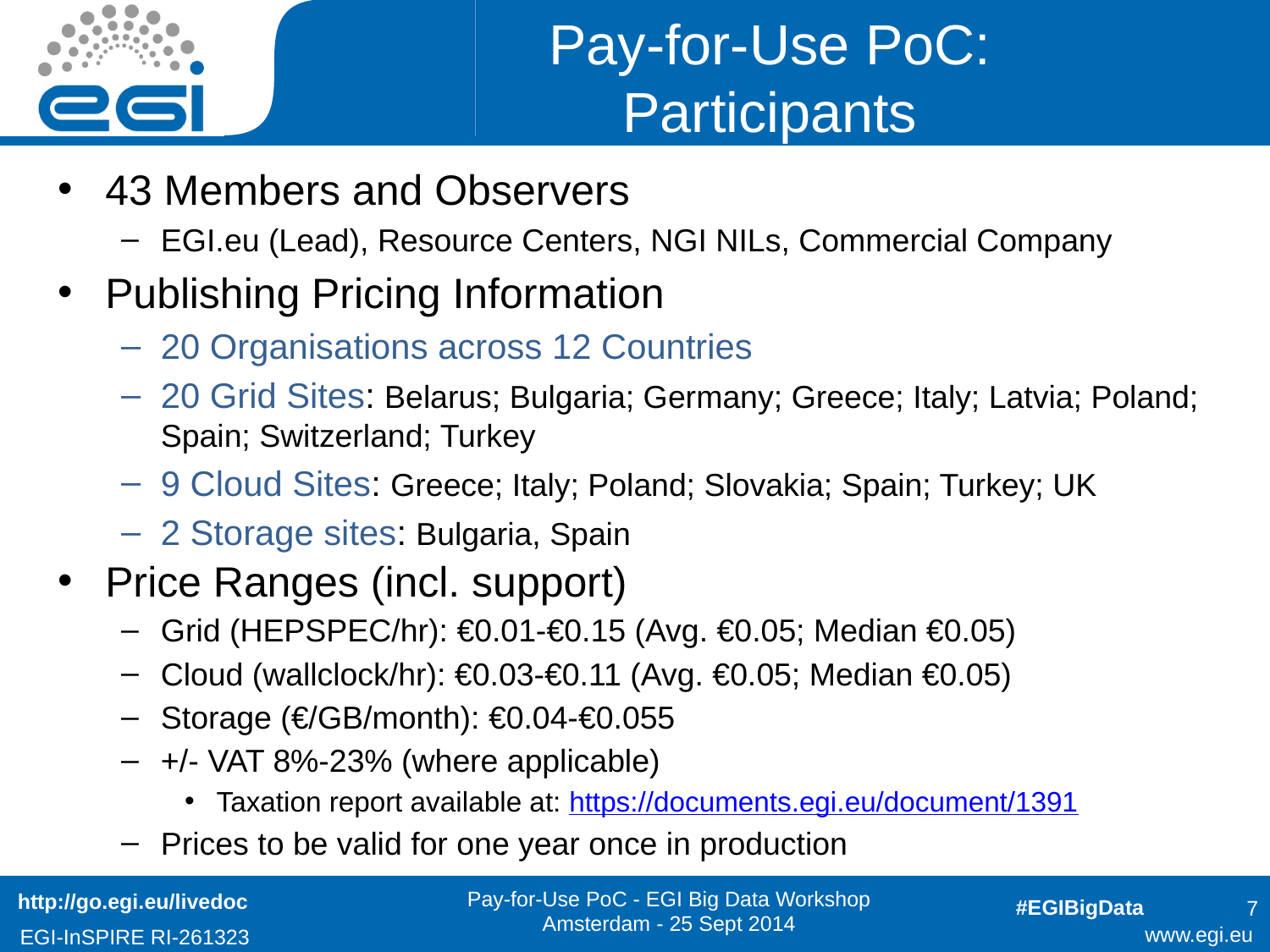

# Pay-for-Use PoC: Participants
43 Members and Observers
EGI.eu (Lead), Resource Centers, NGI NILs, Commercial Company
Publishing Pricing Information
20 Organisations across 12 Countries
20 Grid Sites: Belarus; Bulgaria; Germany; Greece; Italy; Latvia; Poland; Spain; Switzerland; Turkey
9 Cloud Sites: Greece; Italy; Poland; Slovakia; Spain; Turkey; UK
2 Storage sites: Bulgaria, Spain
Price Ranges (incl. support)
Grid (HEPSPEC/hr): €0.01-€0.15 (Avg. €0.05; Median €0.05)
Cloud (wallclock/hr): €0.03-€0.11 (Avg. €0.05; Median €0.05)
Storage (€/GB/month): €0.04-€0.055
+/- VAT 8%-23% (where applicable)
Taxation report available at: https://documents.egi.eu/document/1391
Prices to be valid for one year once in production
http://go.egi.eu/livedoc
7
Pay-for-Use PoC - EGI Big Data Workshop Amsterdam - 25 Sept 2014
#EGIBigData